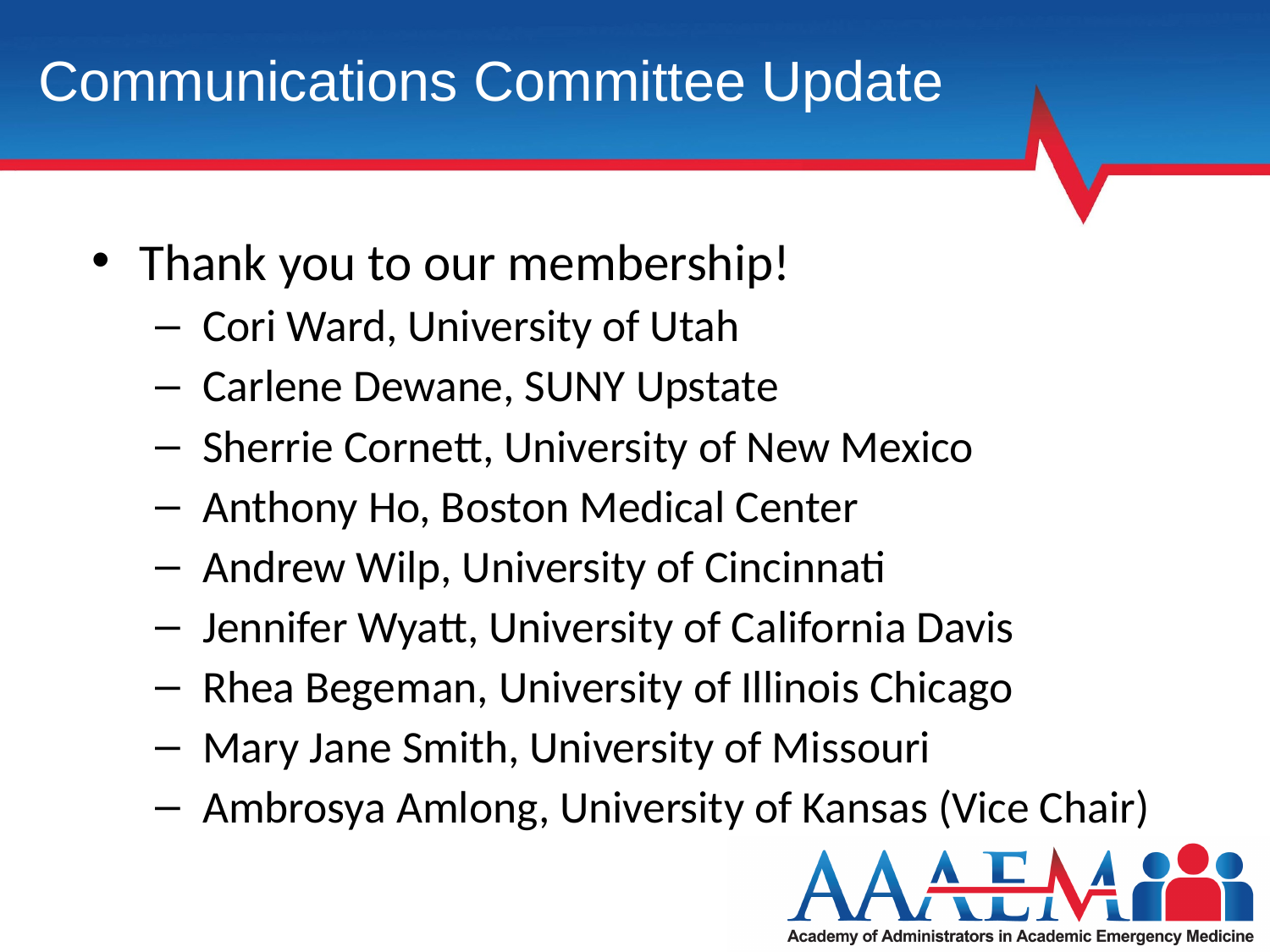

Communications Committee Update
Thank you to our membership!
Cori Ward, University of Utah
Carlene Dewane, SUNY Upstate
Sherrie Cornett, University of New Mexico
Anthony Ho, Boston Medical Center
Andrew Wilp, University of Cincinnati
Jennifer Wyatt, University of California Davis
Rhea Begeman, University of Illinois Chicago
Mary Jane Smith, University of Missouri
Ambrosya Amlong, University of Kansas (Vice Chair)